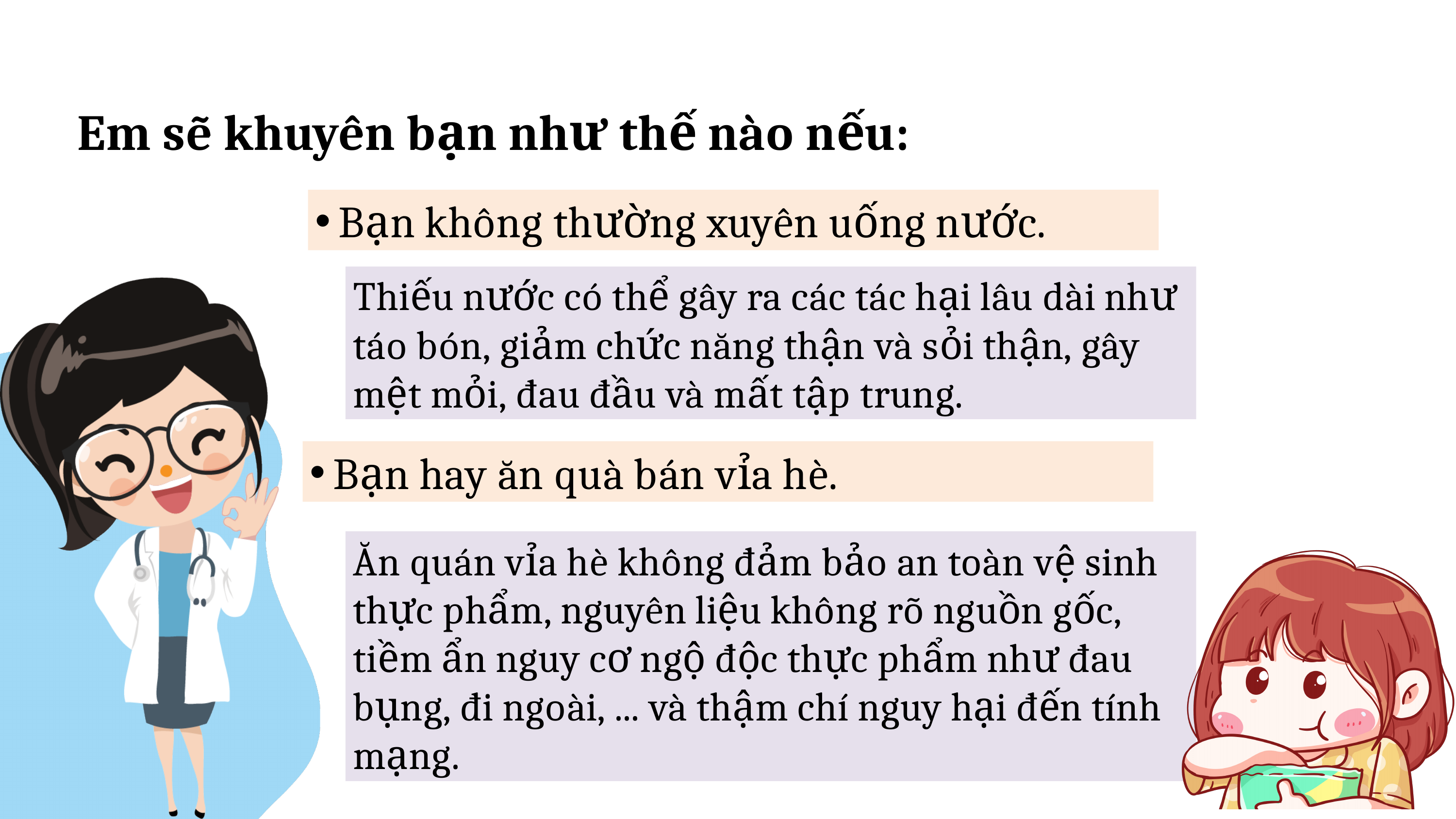

Em sẽ khuyên bạn như thế nào nếu:
Bạn không thường xuyên uống nước.
Thiếu nước có thể gây ra các tác hại lâu dài như táo bón, giảm chức năng thận và sỏi thận, gây mệt mỏi, đau đầu và mất tập trung.

Bạn hay ăn quà bán vỉa hè.
Ăn quán vỉa hè không đảm bảo an toàn vệ sinh thực phẩm, nguyên liệu không rõ nguồn gốc, tiềm ẩn nguy cơ ngộ độc thực phẩm như đau bụng, đi ngoài, ... và thậm chí nguy hại đến tính mạng.